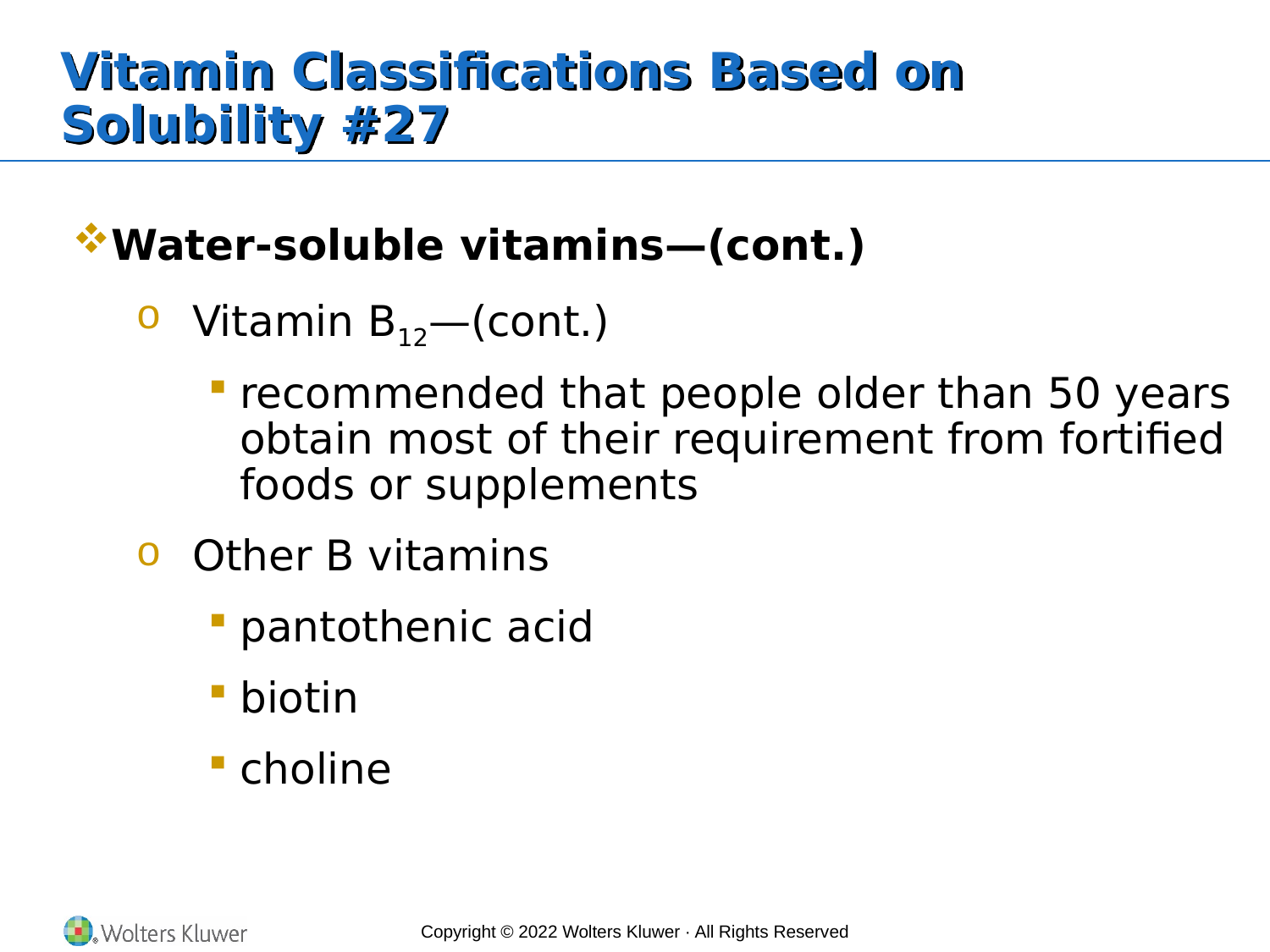

# Vitamin Classifications Based on Solubility #27
Water-soluble vitamins—(cont.)
Vitamin B12—(cont.)
recommended that people older than 50 years obtain most of their requirement from fortified foods or supplements
Other B vitamins
pantothenic acid
biotin
choline